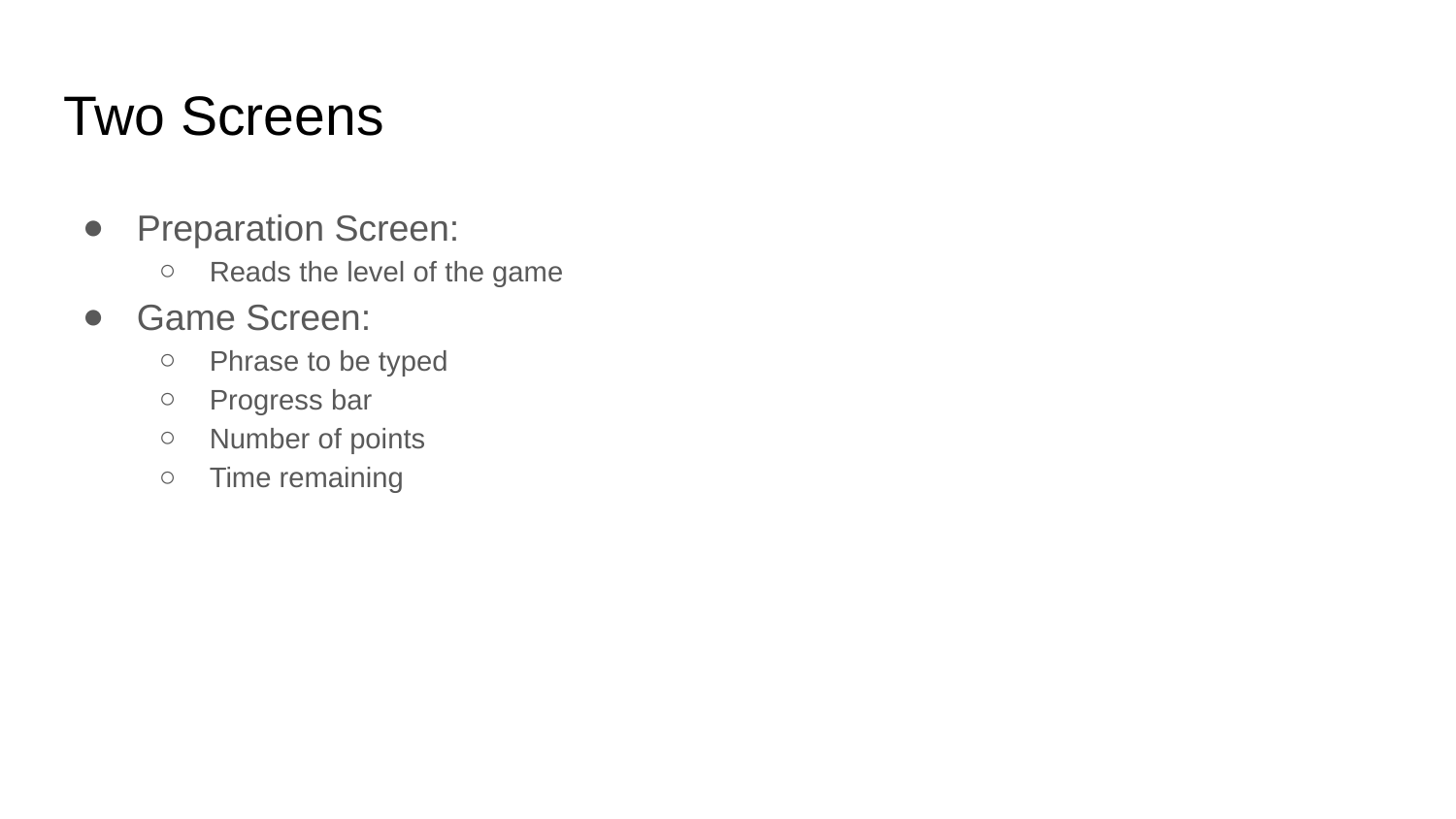

Two Screens
Preparation Screen:
Reads the level of the game
Game Screen:
Phrase to be typed
Progress bar
Number of points
Time remaining